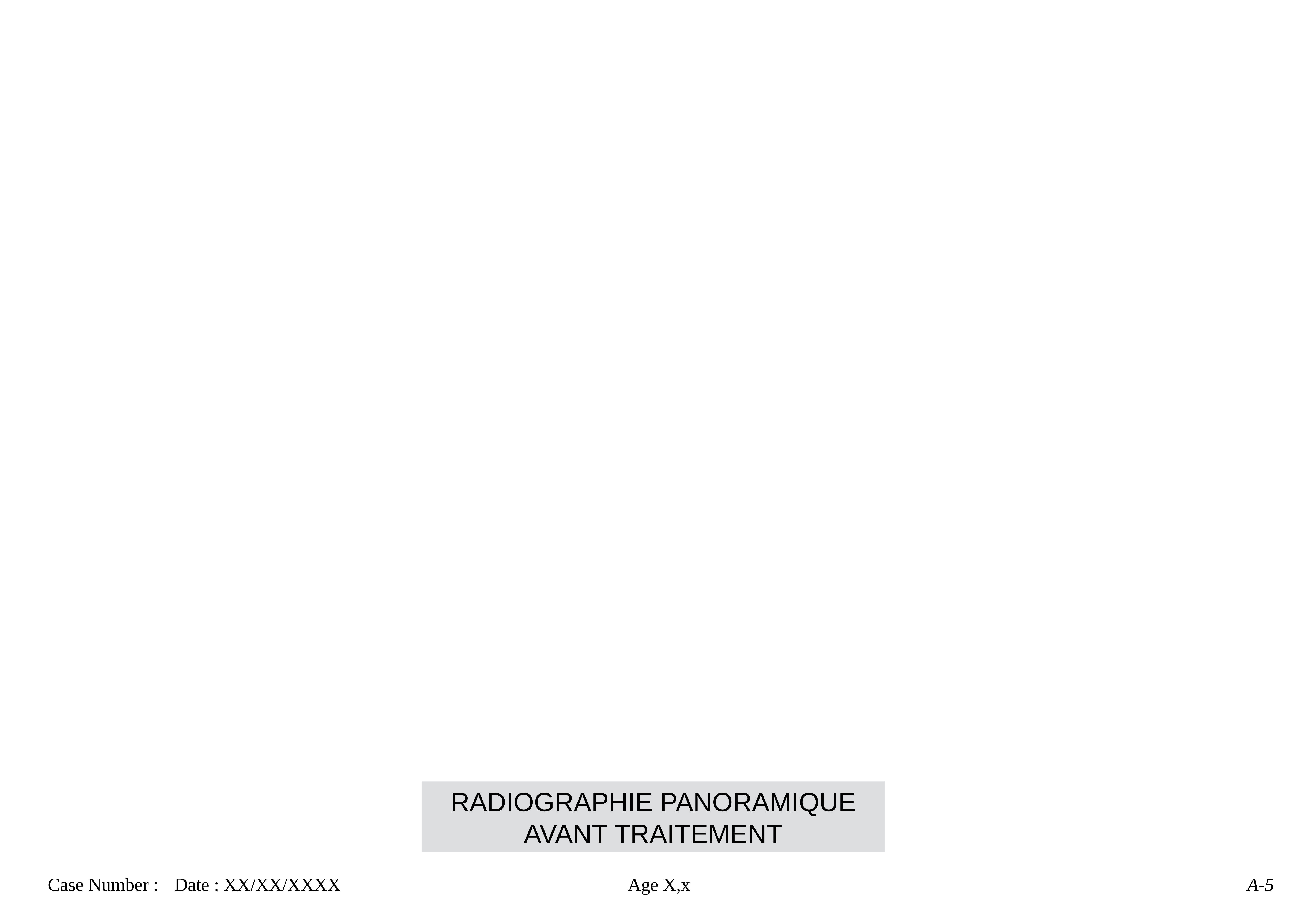

RADIOGRAPHIE PANORAMIQUE AVANT TRAITEMENT
Case Number :   	Date : XX/XX/XXXX
Age X,x
A-5